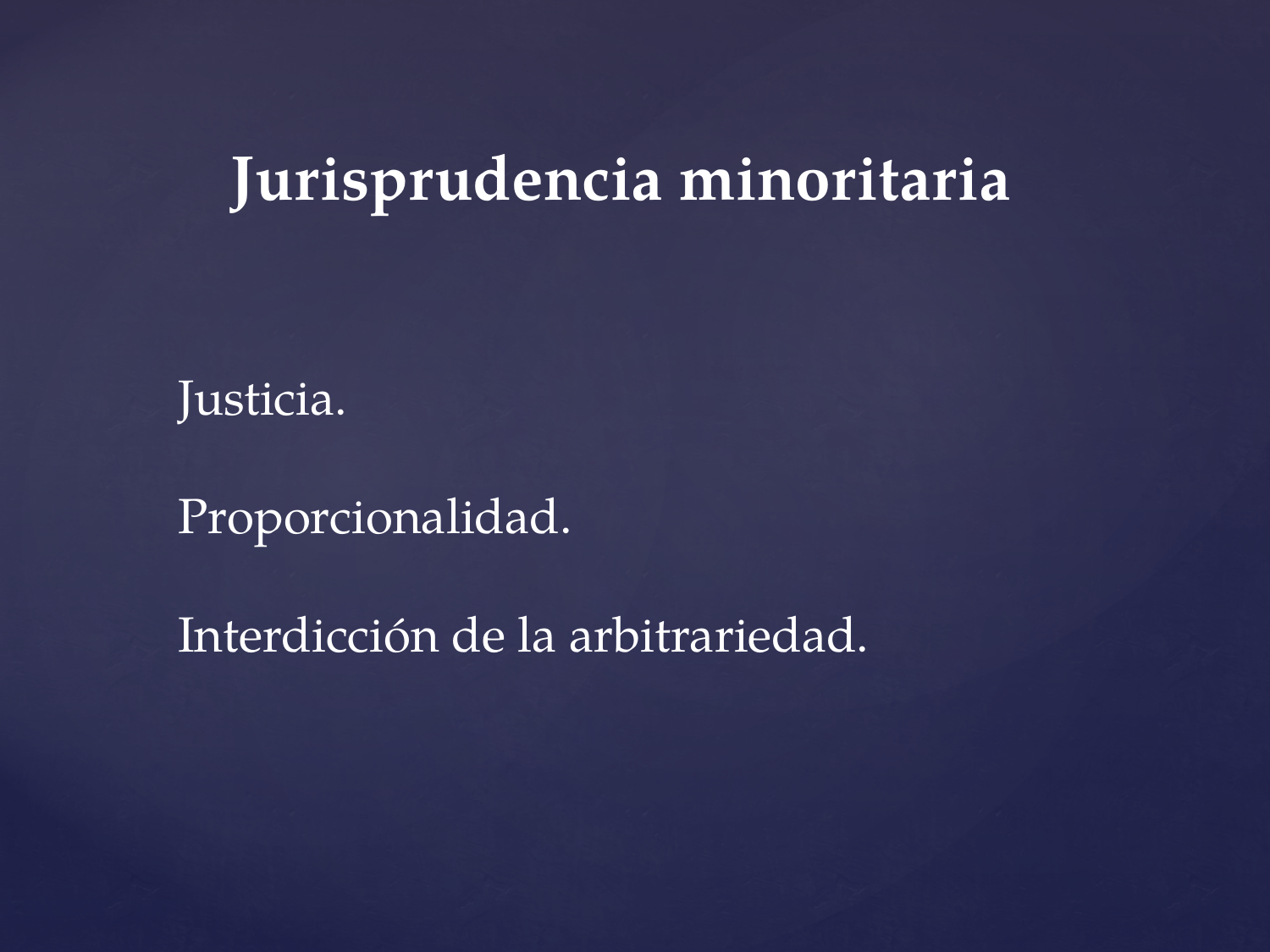

Jurisprudencia minoritaria

Justicia.

Proporcionalidad.

Interdicción de la arbitrariedad.